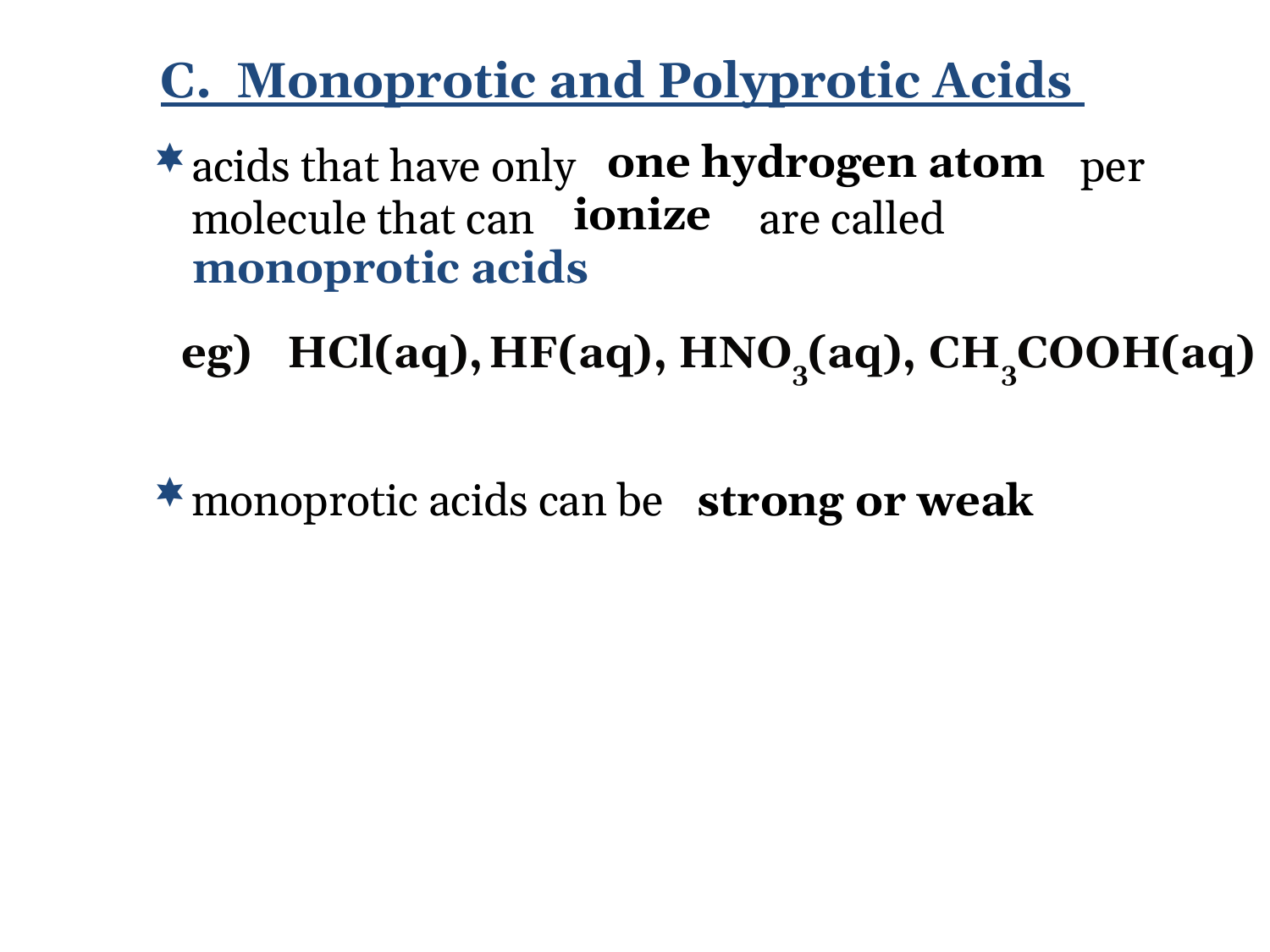

C.  Monoprotic and Polyprotic Acids
one hydrogen atom
acids that have only                                             per molecule that can                    are called
ionize
monoprotic acids
eg)
HCl(aq),
HF(aq),
HNO3(aq),
CH3COOH(aq)
monoprotic acids can be
strong or weak